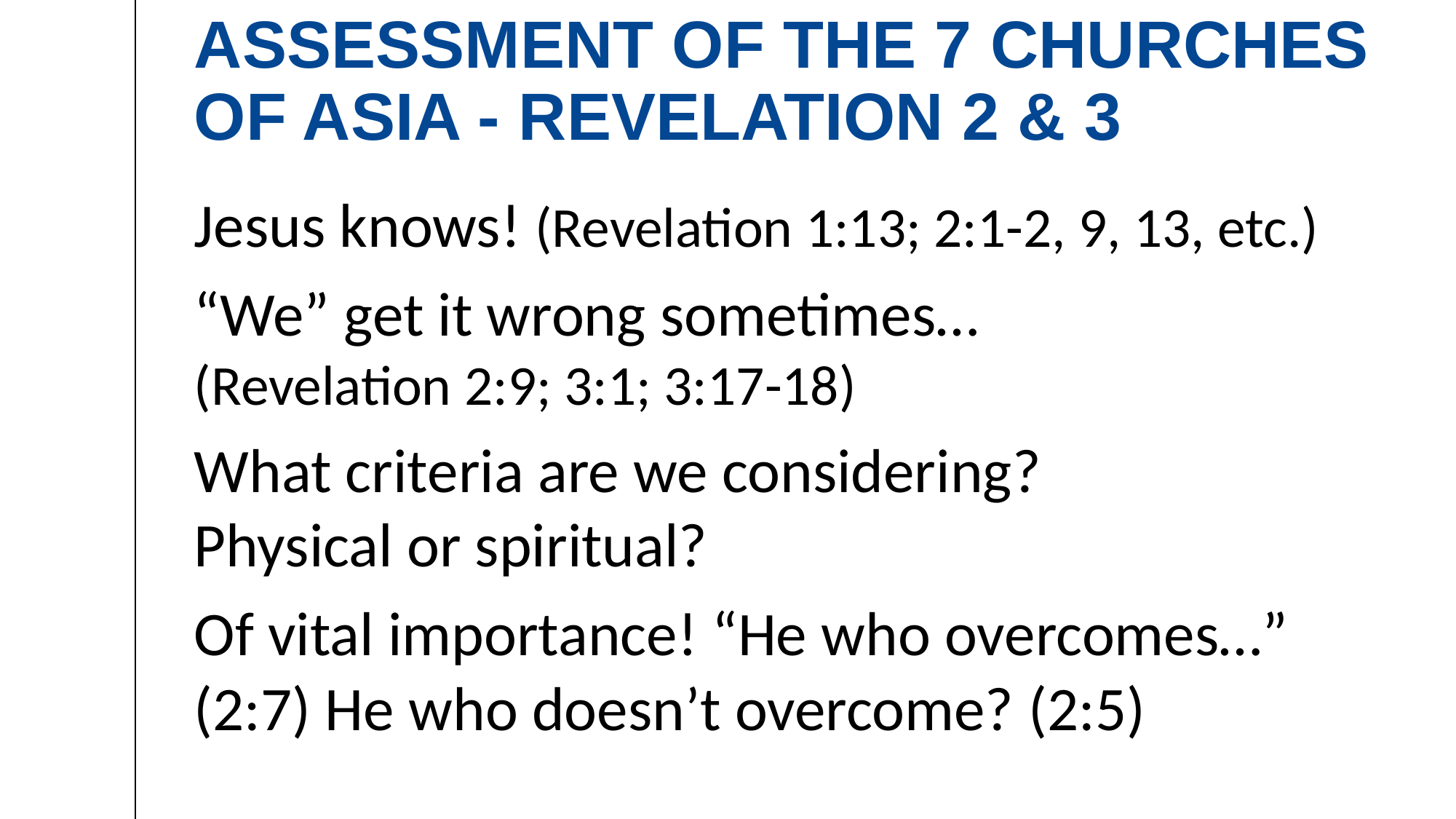

# Assessment Of The 7 Churches of Asia - Revelation 2 & 3
Jesus knows! (Revelation 1:13; 2:1-2, 9, 13, etc.)
“We” get it wrong sometimes…
(Revelation 2:9; 3:1; 3:17-18)
What criteria are we considering?
Physical or spiritual?
Of vital importance! “He who overcomes…” (2:7) He who doesn’t overcome? (2:5)